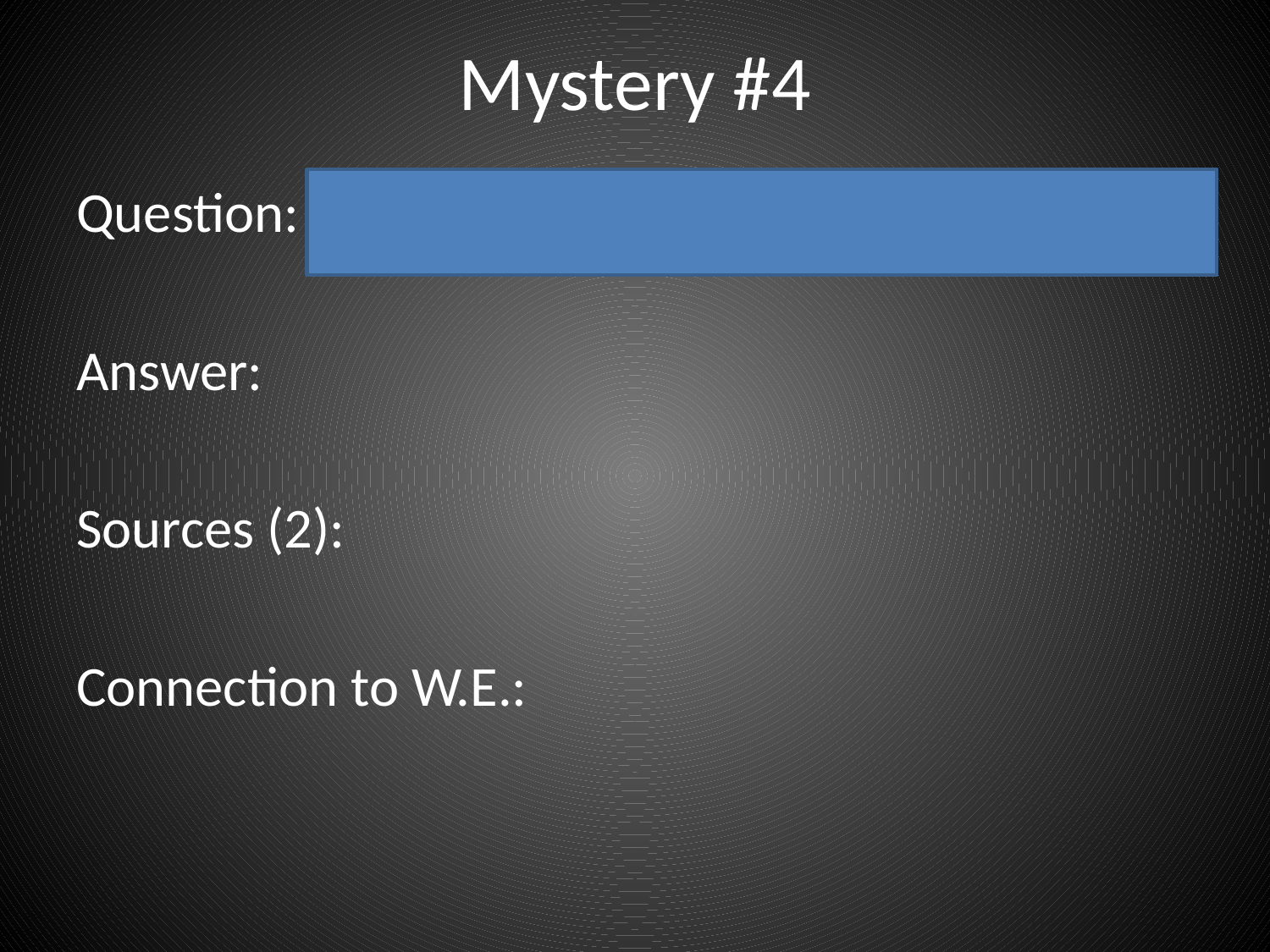

# Mystery #4
Question: Where are the “Halls of Montezuma”?

Answer:

Sources (2):

Connection to W.E.: